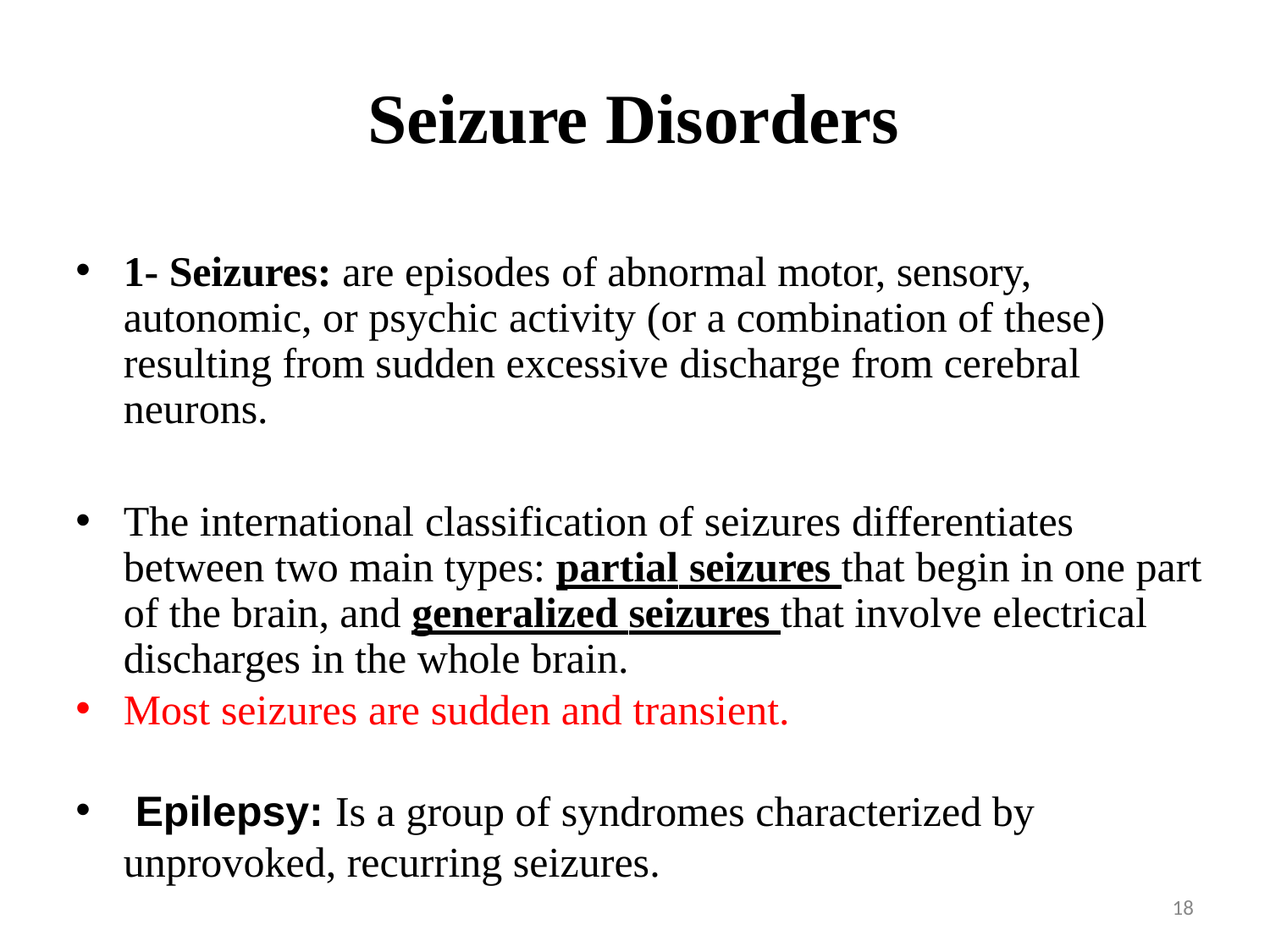

# Seizure Disorders
1- Seizures: are episodes of abnormal motor, sensory,  autonomic, or psychic activity (or a combination of these)  resulting from sudden excessive discharge from cerebral  neurons.

The international classification of seizures differentiates  between two main types: partial seizures that begin in one part  of the brain, and generalized seizures that involve electrical  discharges in the whole brain.
Most seizures are sudden and transient.

 Epilepsy: Is a group of syndromes characterized by unprovoked, recurring seizures.
18